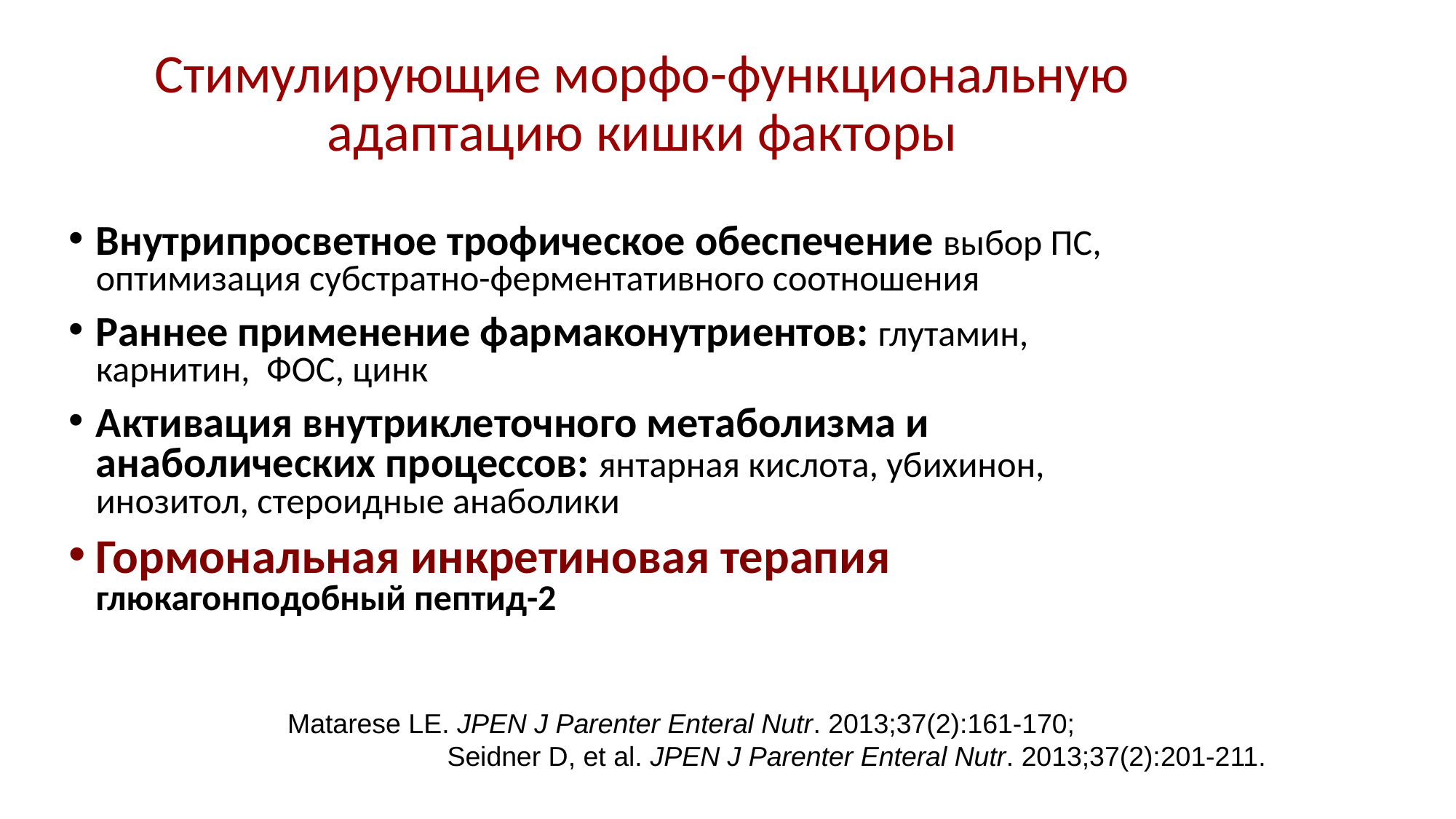

# Стимулирующие морфо-функциональную адаптацию кишки факторы
Внутрипросветное трофическое обеспечение выбор ПС, оптимизация субстратно-ферментативного соотношения
Раннее применение фармаконутриентов: глутамин, карнитин,  ФОС, цинк
Активация внутриклеточного метаболизма и анаболических процессов: янтарная кислота, убихинон, инозитол, стероидные анаболики
Гормональная инкретиновая терапия глюкагонподобный пептид-2

Matarese LE. JPEN J Parenter Enteral Nutr. 2013;37(2):161-170;                          Seidner D, et al. JPEN J Parenter Enteral Nutr. 2013;37(2):201-211.